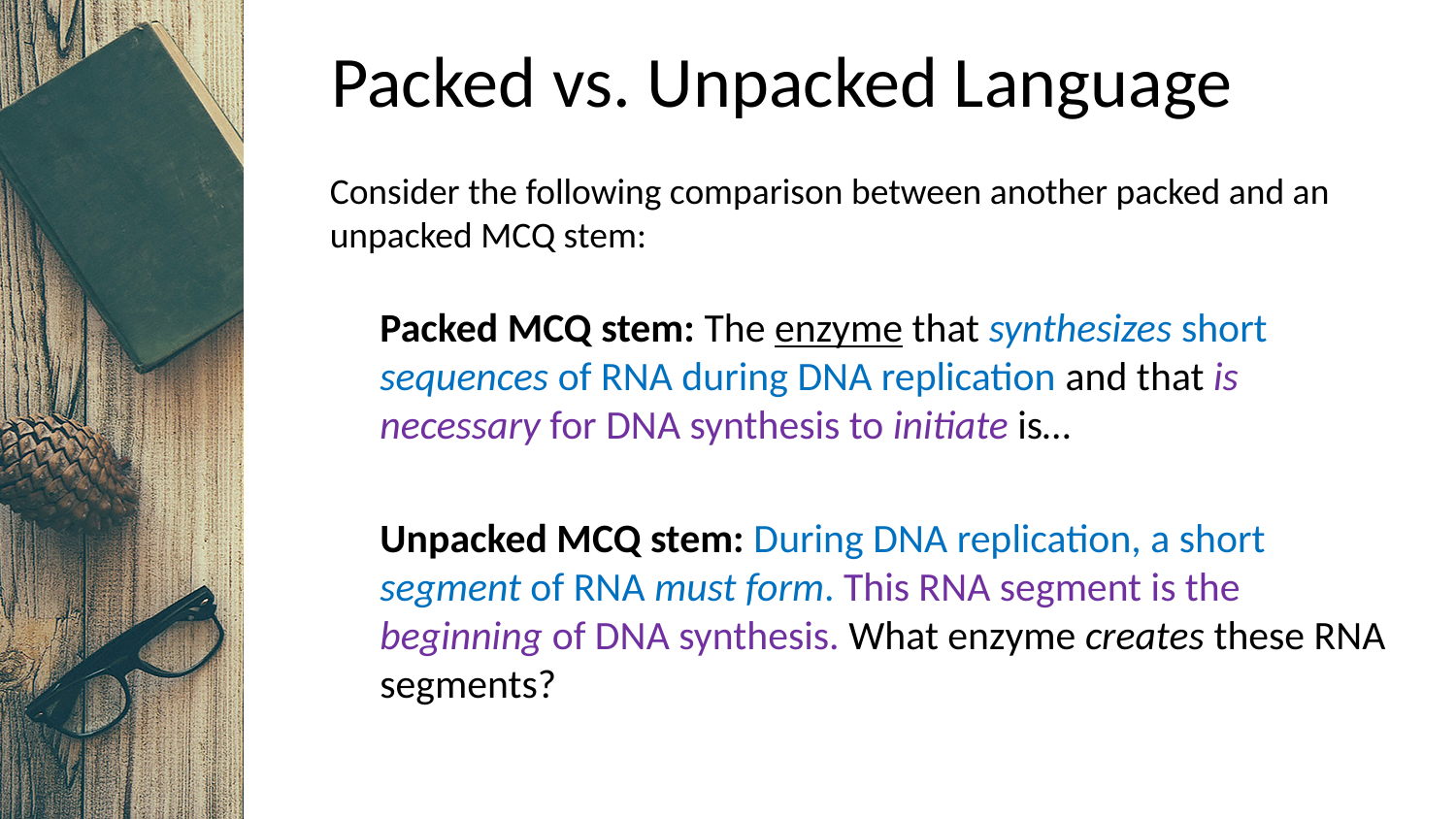

# Packed vs. Unpacked Language
Consider the following comparison between another packed and an unpacked MCQ stem:
Packed MCQ stem: The enzyme that synthesizes short sequences of RNA during DNA replication and that is necessary for DNA synthesis to initiate is…

Unpacked MCQ stem: During DNA replication, a short segment of RNA must form. This RNA segment is the beginning of DNA synthesis. What enzyme creates these RNA segments?